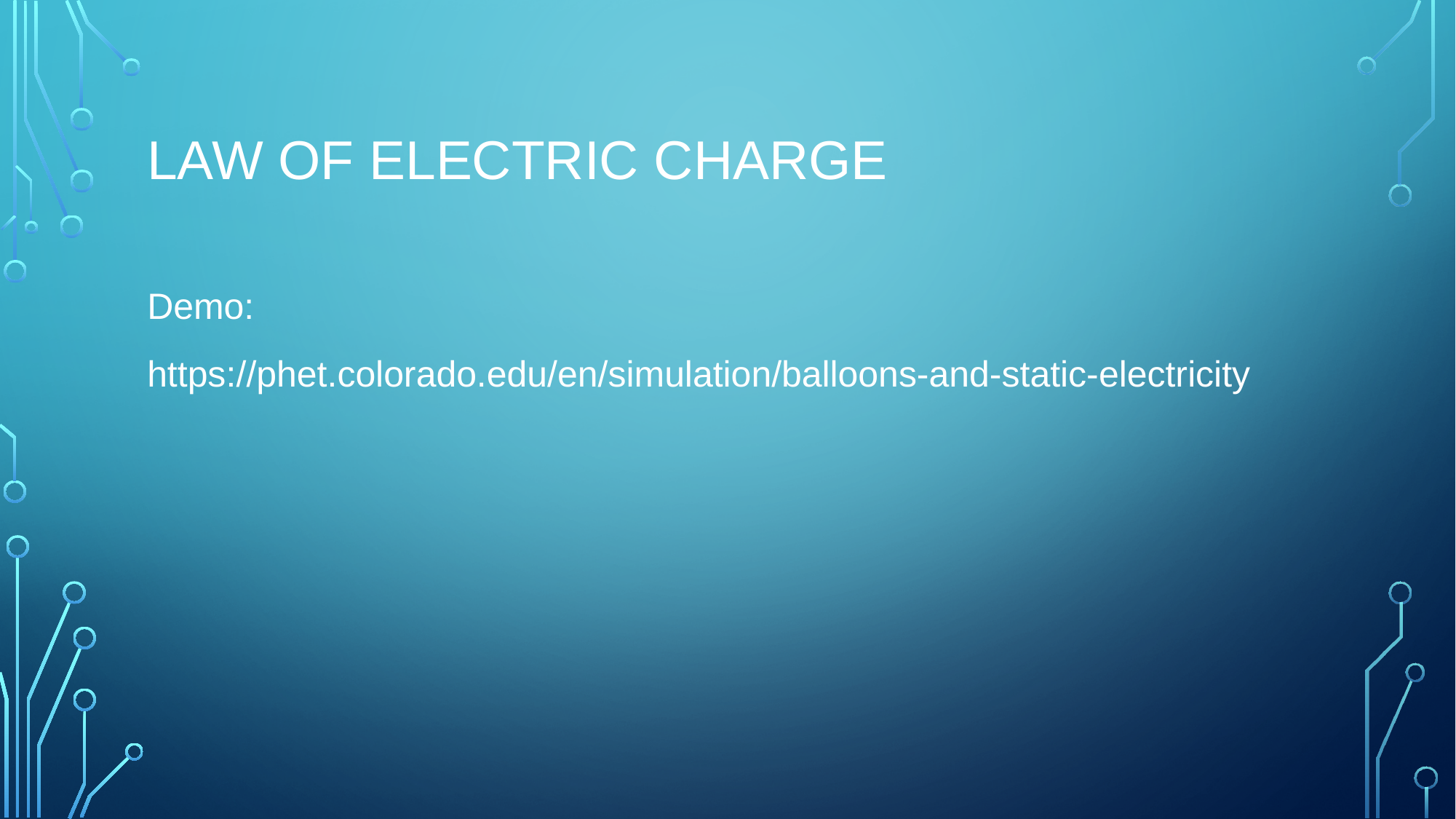

# Law of Electric Charge
Demo:
https://phet.colorado.edu/en/simulation/balloons-and-static-electricity